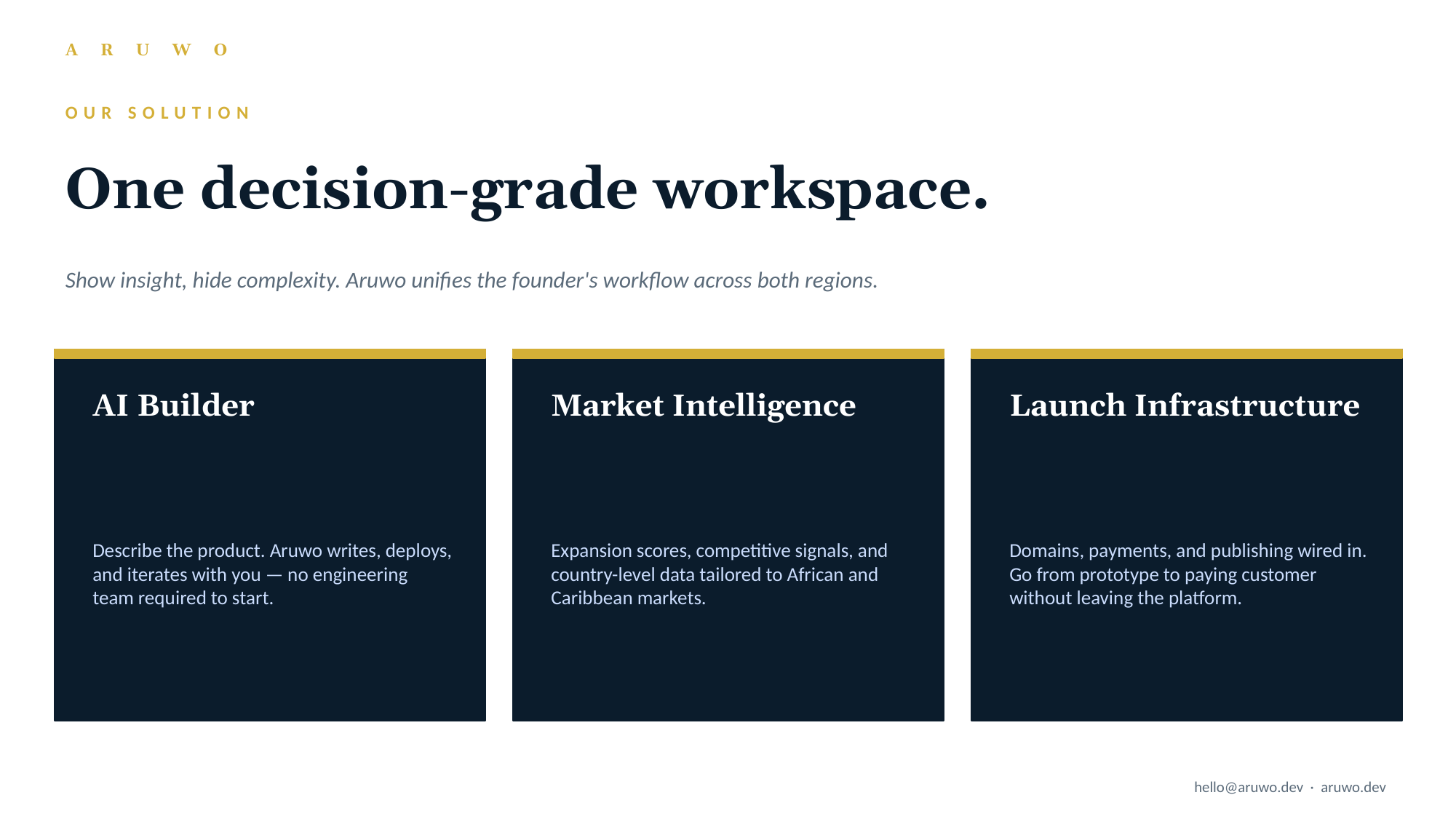

OUR SOLUTION
One decision-grade workspace.
Show insight, hide complexity. Aruwo unifies the founder's workflow across both regions.

AI Builder
Market Intelligence
Launch Infrastructure
Describe the product. Aruwo writes, deploys, and iterates with you — no engineering team required to start.
Expansion scores, competitive signals, and country-level data tailored to African and Caribbean markets.
Domains, payments, and publishing wired in. Go from prototype to paying customer without leaving the platform.